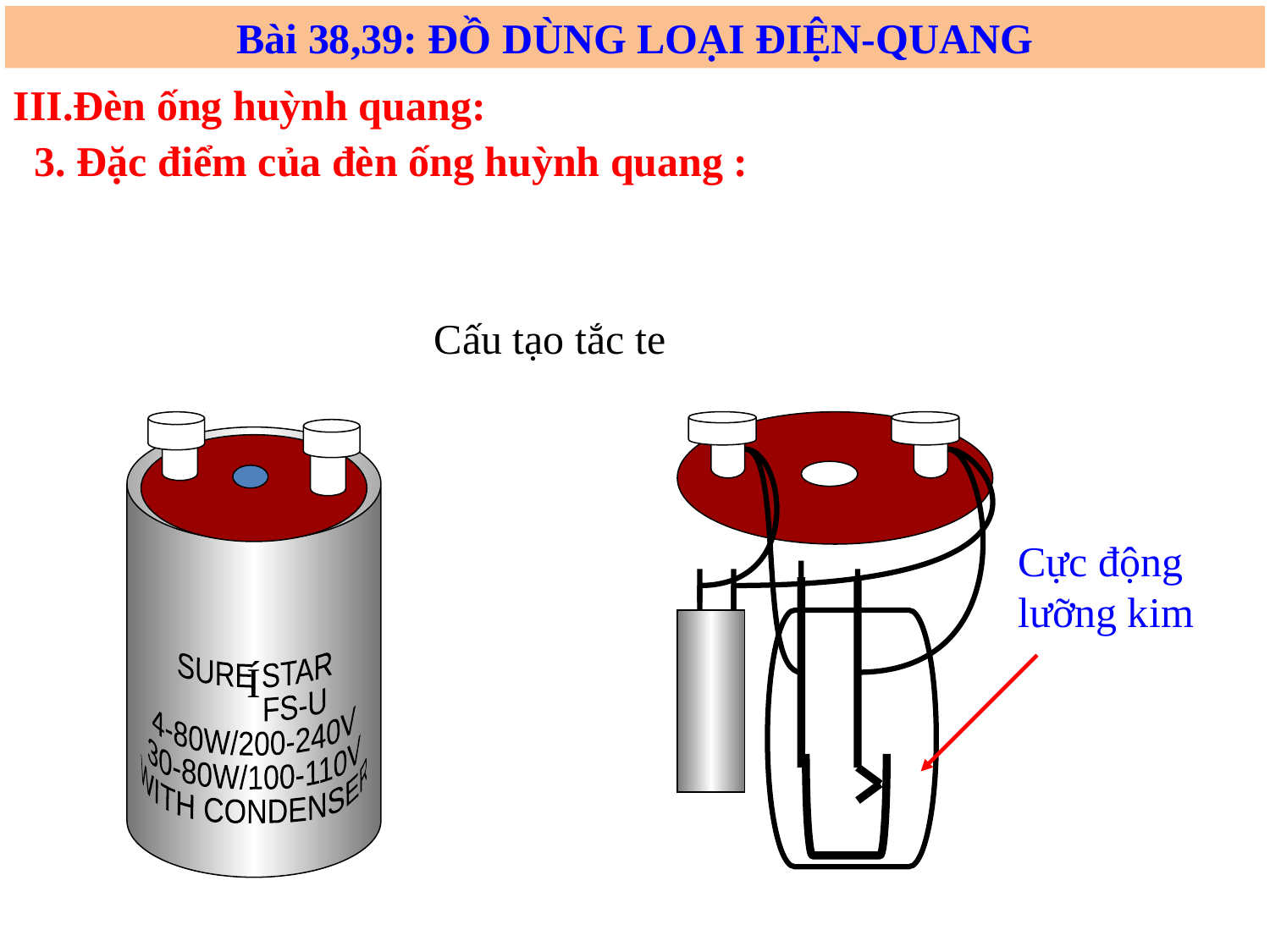

Bài 38,39: ĐỒ DÙNG LOẠI ĐIỆN-QUANG
III.Đèn ống huỳnh quang:
3. Đặc điểm của đèn ống huỳnh quang :
Cấu tạo tắc te

Í

SURE STAR
     FS-U
4-80W/200-240V
30-80W/100-110V
WITH CONDENSER

Cực động lưỡng kim